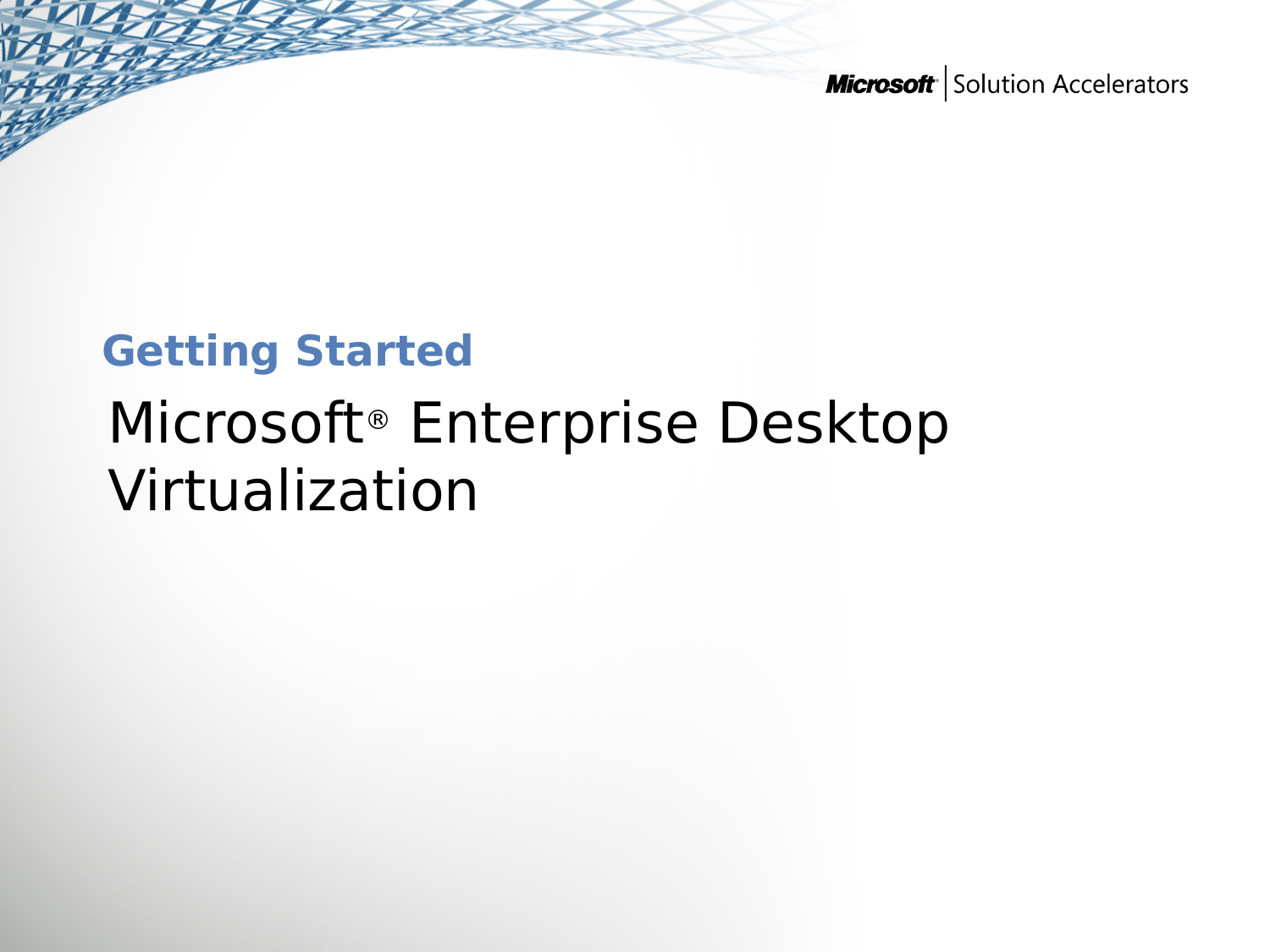

# Getting Started
Microsoft® Enterprise Desktop Virtualization